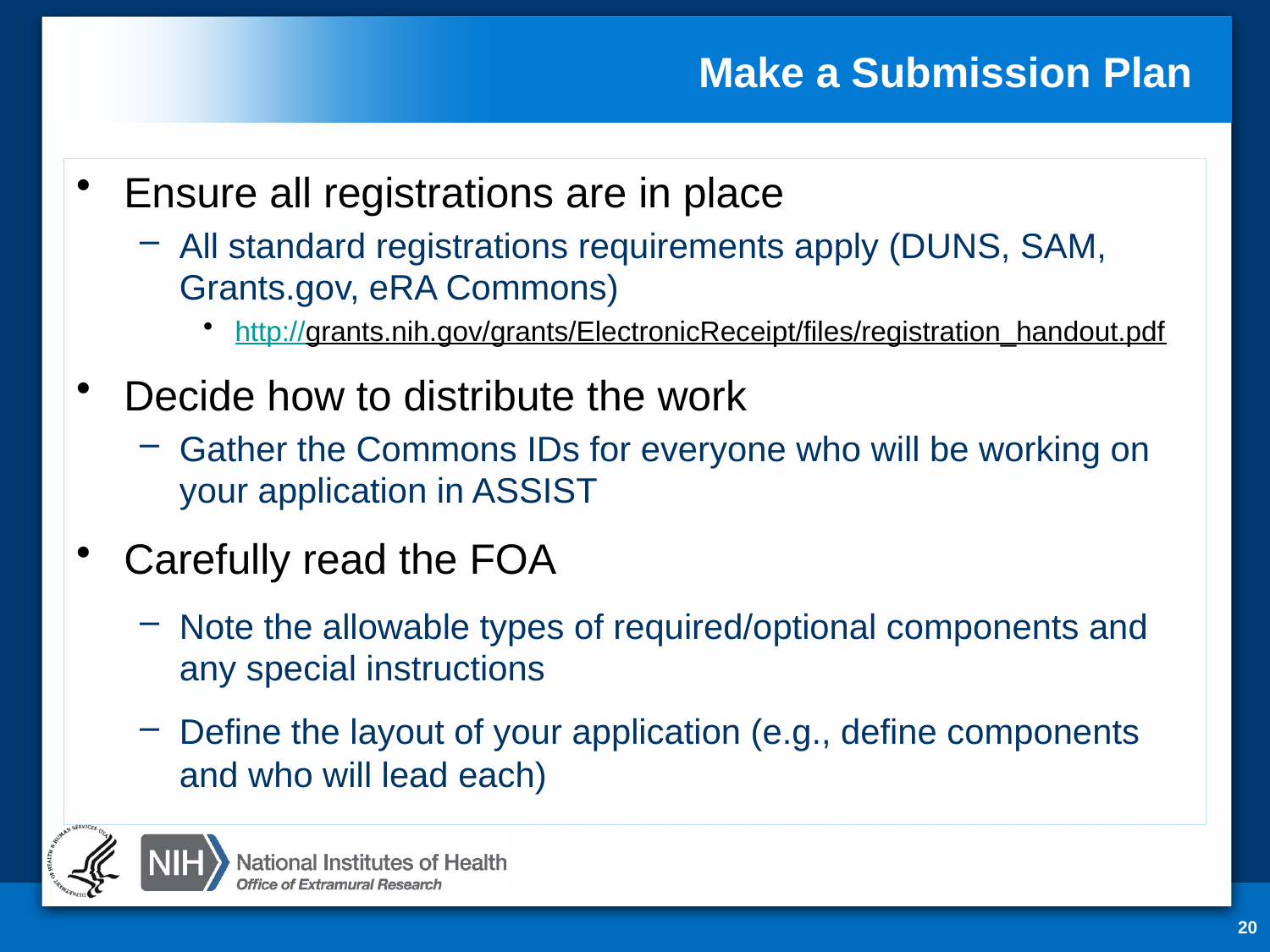

# Make a Submission Plan
Ensure all registrations are in place
All standard registrations requirements apply (DUNS, SAM, Grants.gov, eRA Commons)
http://grants.nih.gov/grants/ElectronicReceipt/files/registration_handout.pdf
Decide how to distribute the work
Gather the Commons IDs for everyone who will be working on your application in ASSIST
Carefully read the FOA
Note the allowable types of required/optional components and any special instructions
Define the layout of your application (e.g., define components and who will lead each)

20